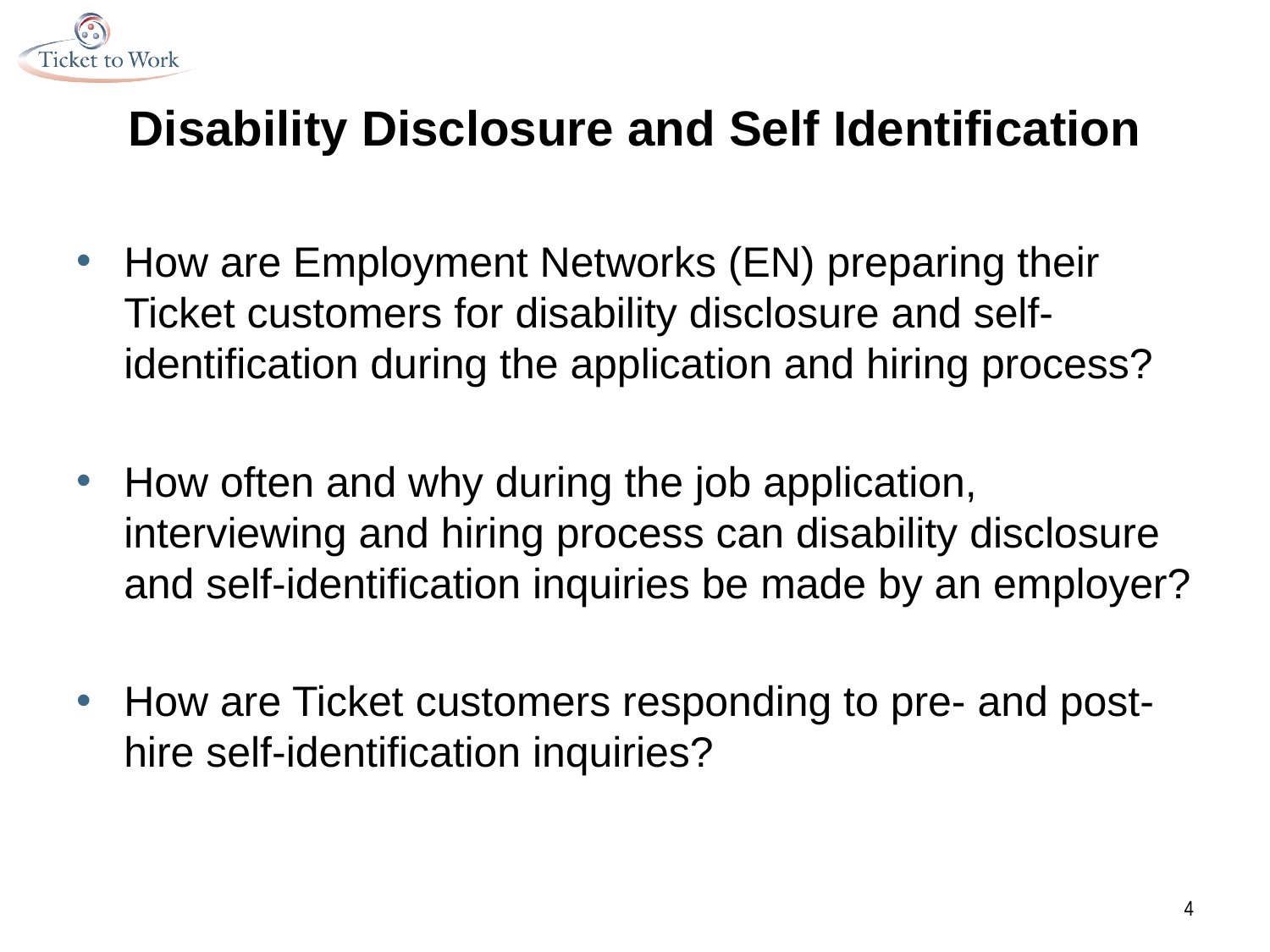

# Disability Disclosure and Self Identification
How are Employment Networks (EN) preparing their Ticket customers for disability disclosure and self-identification during the application and hiring process?

How often and why during the job application, interviewing and hiring process can disability disclosure and self-identification inquiries be made by an employer?

How are Ticket customers responding to pre- and post- hire self-identification inquiries?

4